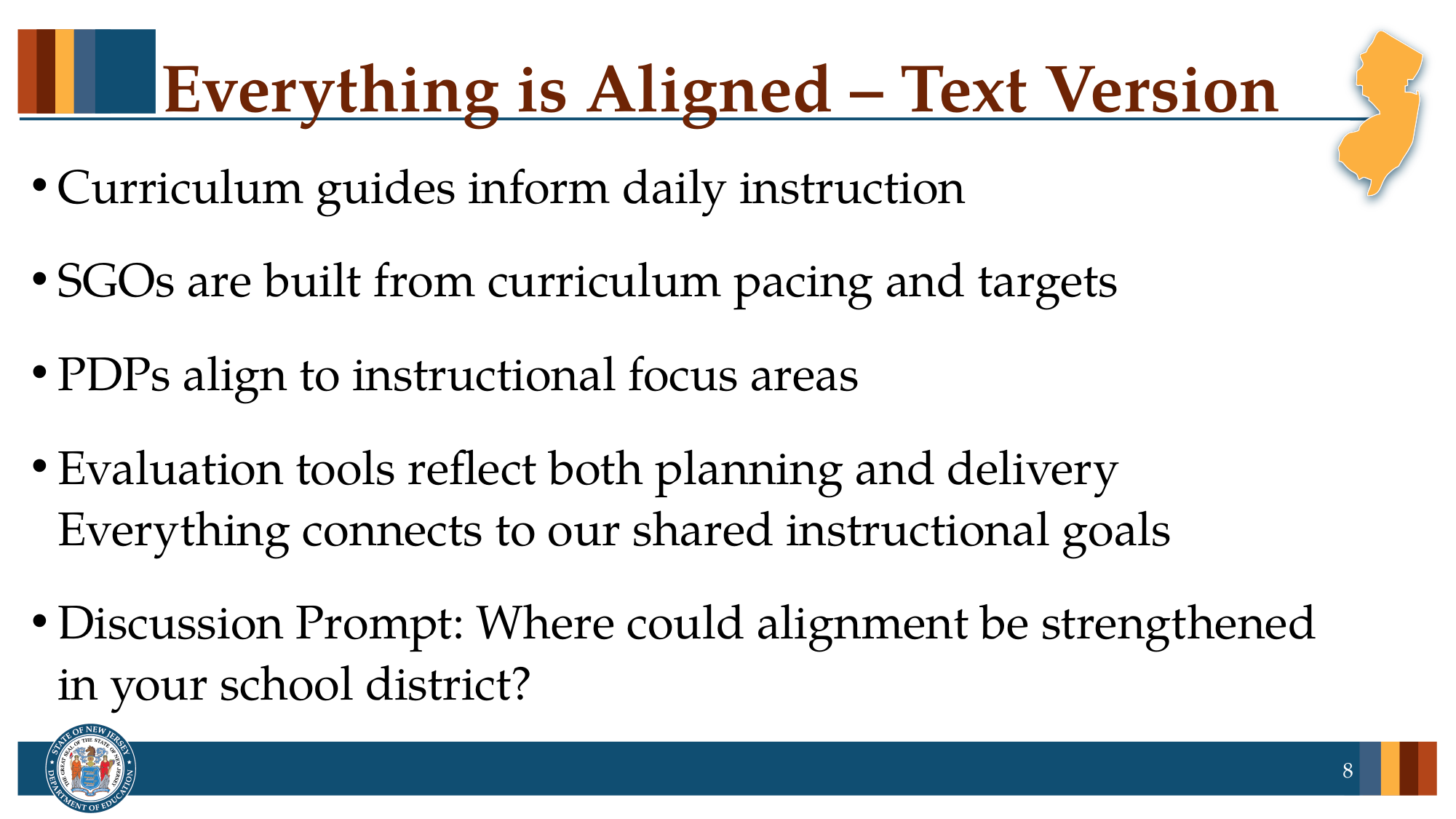

Everything is Aligned – Text Version
Curriculum guides inform daily instruction
SGOs are built from curriculum pacing and targets
PDPs align to instructional focus areas
Evaluation tools reflect both planning and delivery  Everything connects to our shared instructional goals
Discussion Prompt: Where could alignment be strengthened in your school district?
8